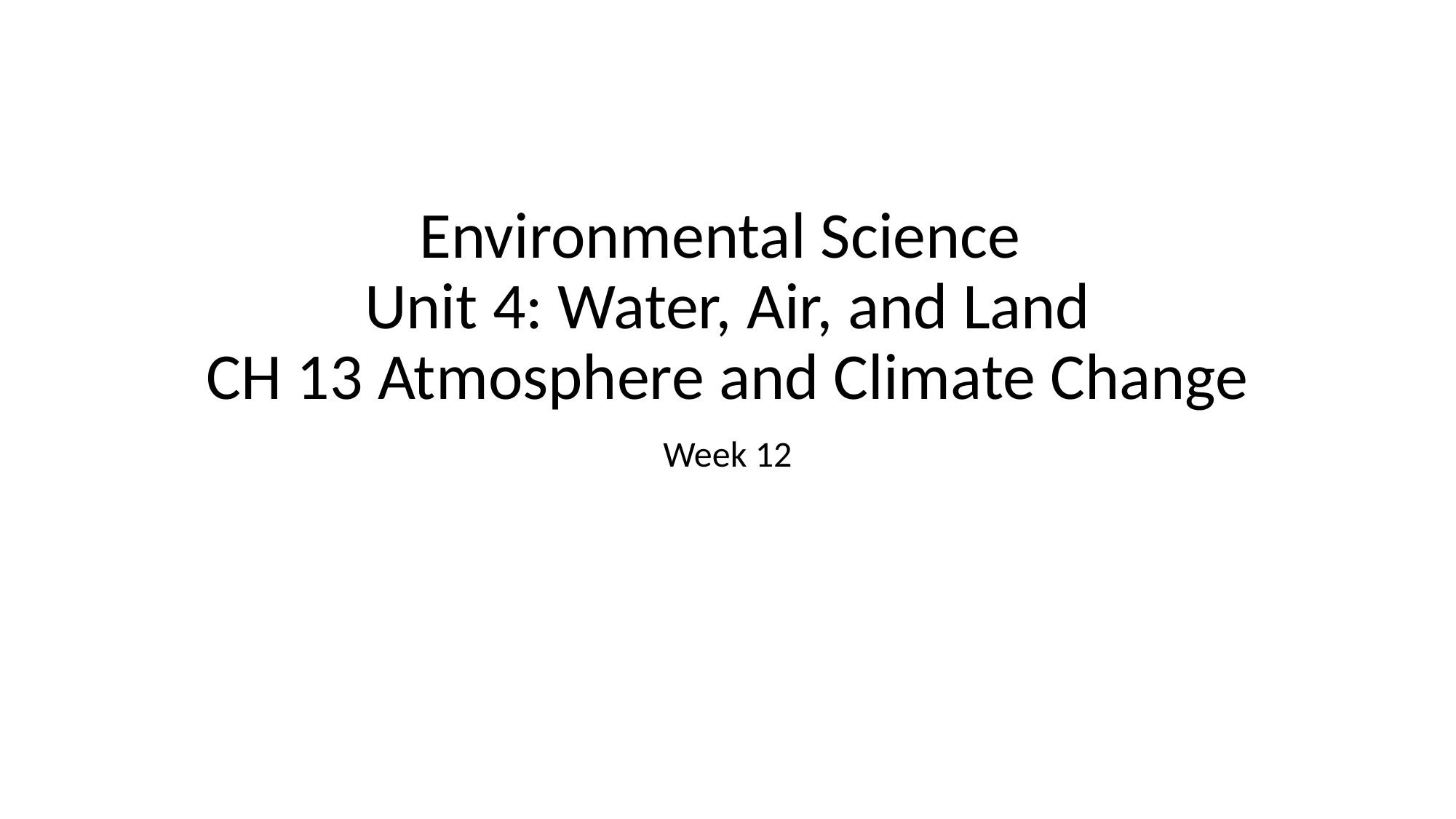

# Environmental Science Unit 4: Water, Air, and Land CH 13 Atmosphere and Climate Change
Week 12